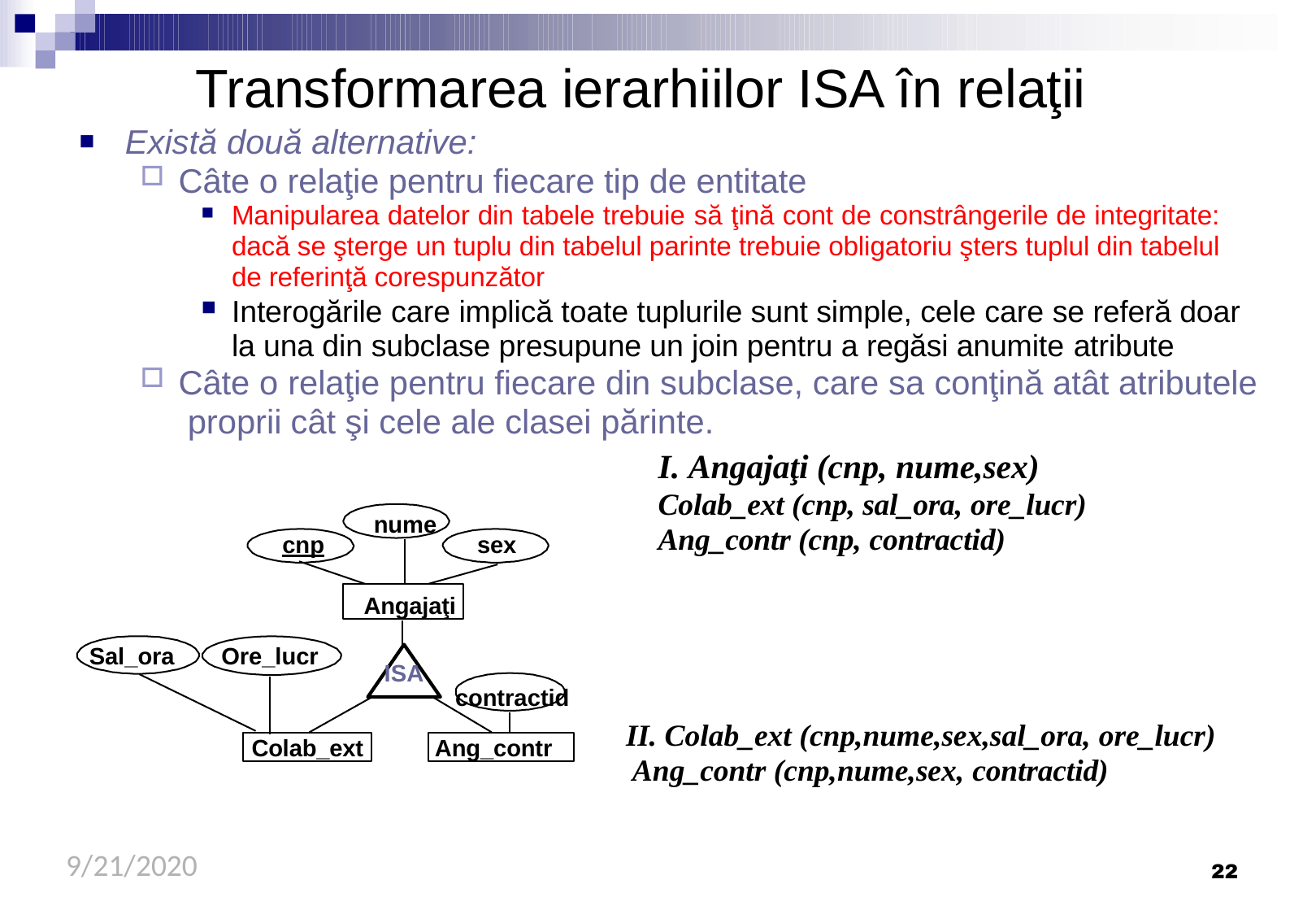

# Transformarea ierarhiilor ISA în relaţii
Există două alternative:
Câte o relaţie pentru fiecare tip de entitate
Manipularea datelor din tabele trebuie să ţină cont de constrângerile de integritate:  dacă se şterge un tuplu din tabelul parinte trebuie obligatoriu şters tuplul din tabelul  de referinţă corespunzător
Interogările care implică toate tuplurile sunt simple, cele care se referă doar  la una din subclase presupune un join pentru a regăsi anumite atribute
Câte o relaţie pentru fiecare din subclase, care sa conţină atât atributele  proprii cât şi cele ale clasei părinte.
I. Angajaţi (cnp, nume,sex)
Colab_ext (cnp, sal_ora, ore_lucr)

nume
Ang_contr (cnp, contractid)
cnp	sex

Angajaţi

Sal_ora
Ore_lucr
ISA
contractid
II. Colab_ext (cnp,nume,sex,sal_ora, ore_lucr)  Ang_contr (cnp,nume,sex, contractid)
Colab_ext
Ang_contr
9/21/2020
22